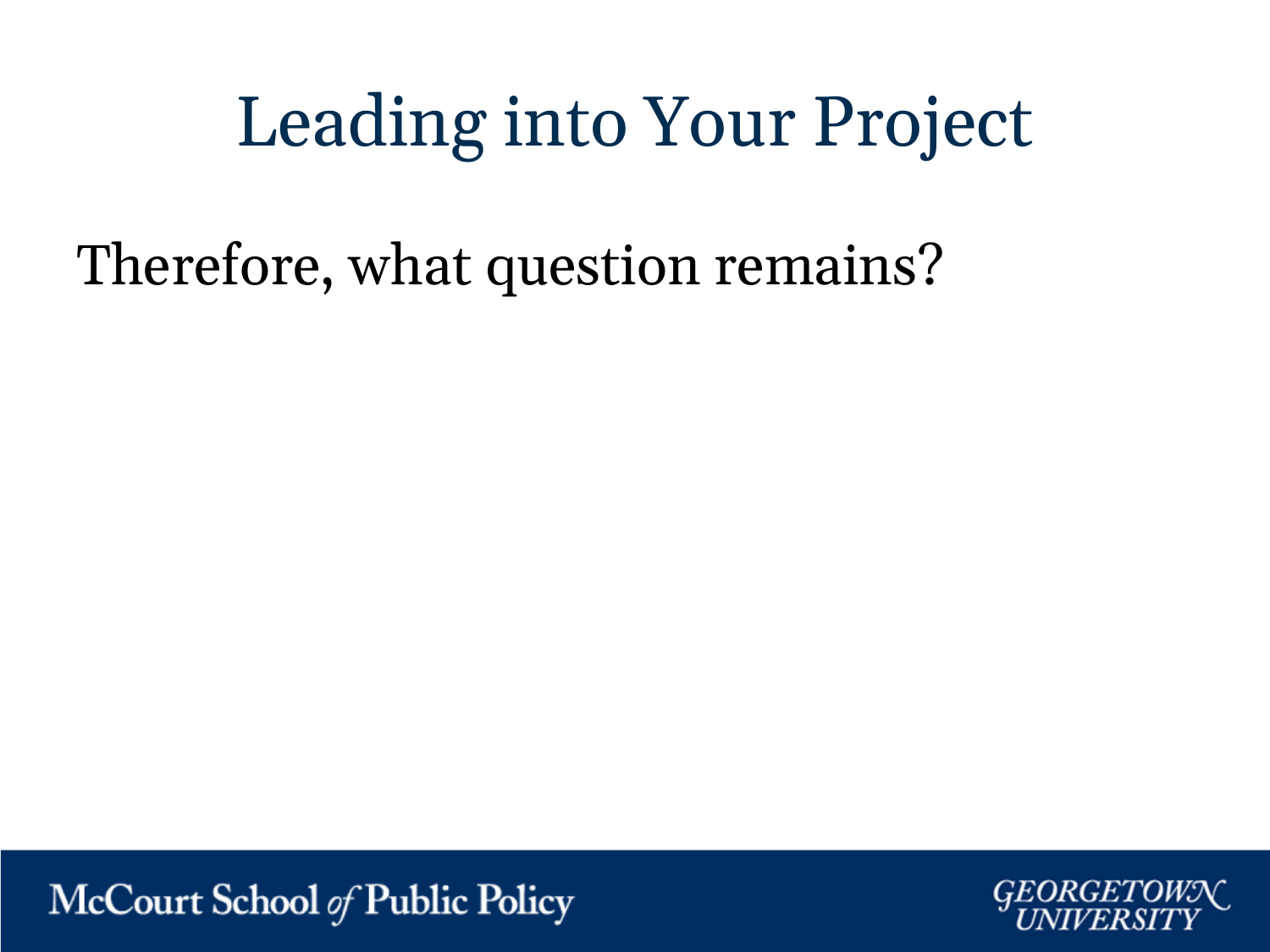

# Leading into Your Project
Therefore, what question remains?